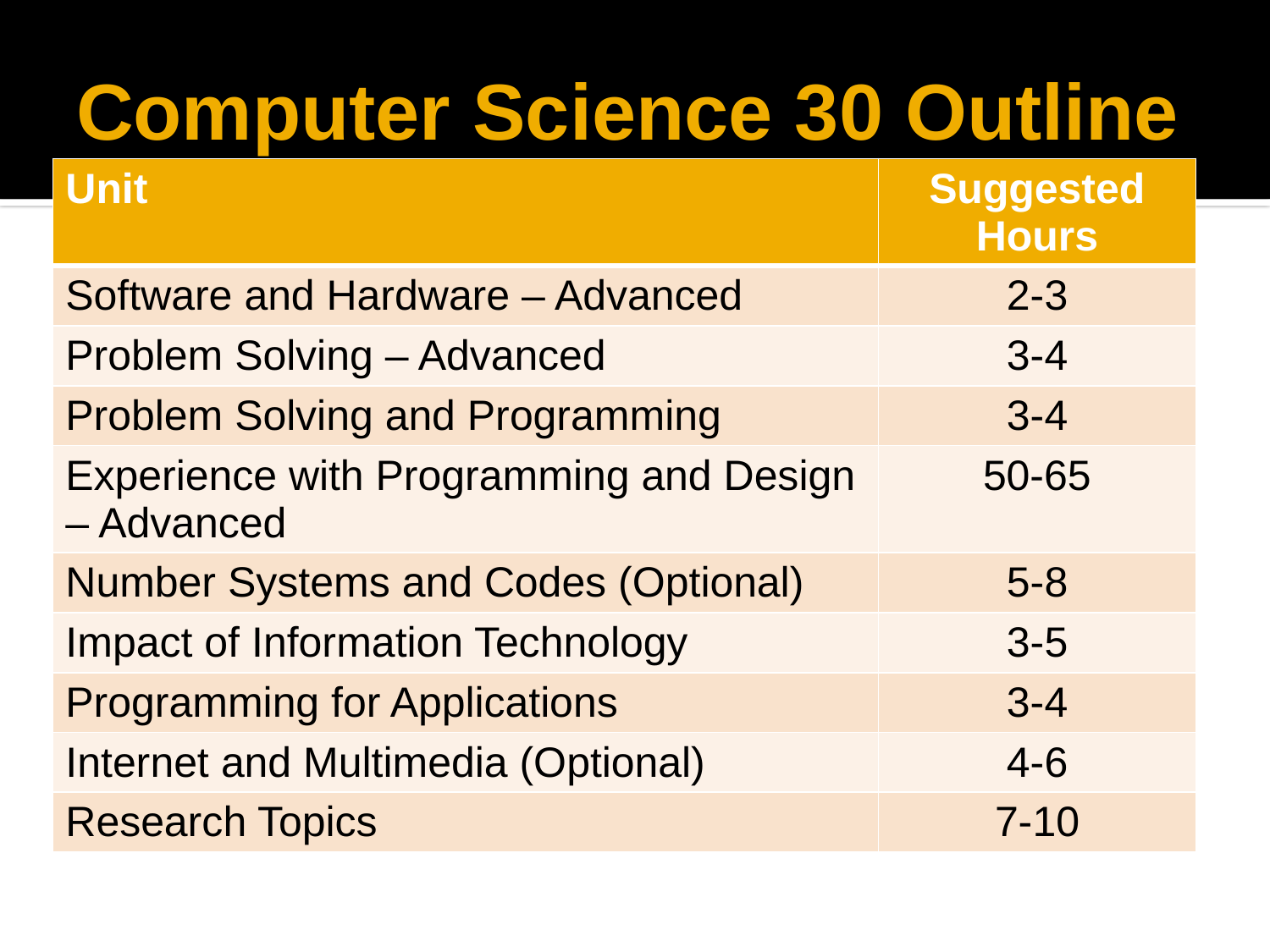

# Computer Science 30 Outline
| Unit | Suggested Hours |
| --- | --- |
| Software and Hardware – Advanced | 2-3 |
| Problem Solving – Advanced | 3-4 |
| Problem Solving and Programming | 3-4 |
| Experience with Programming and Design – Advanced | 50-65 |
| Number Systems and Codes (Optional) | 5-8 |
| Impact of Information Technology | 3-5 |
| Programming for Applications | 3-4 |
| Internet and Multimedia (Optional) | 4-6 |
| Research Topics | 7-10 |